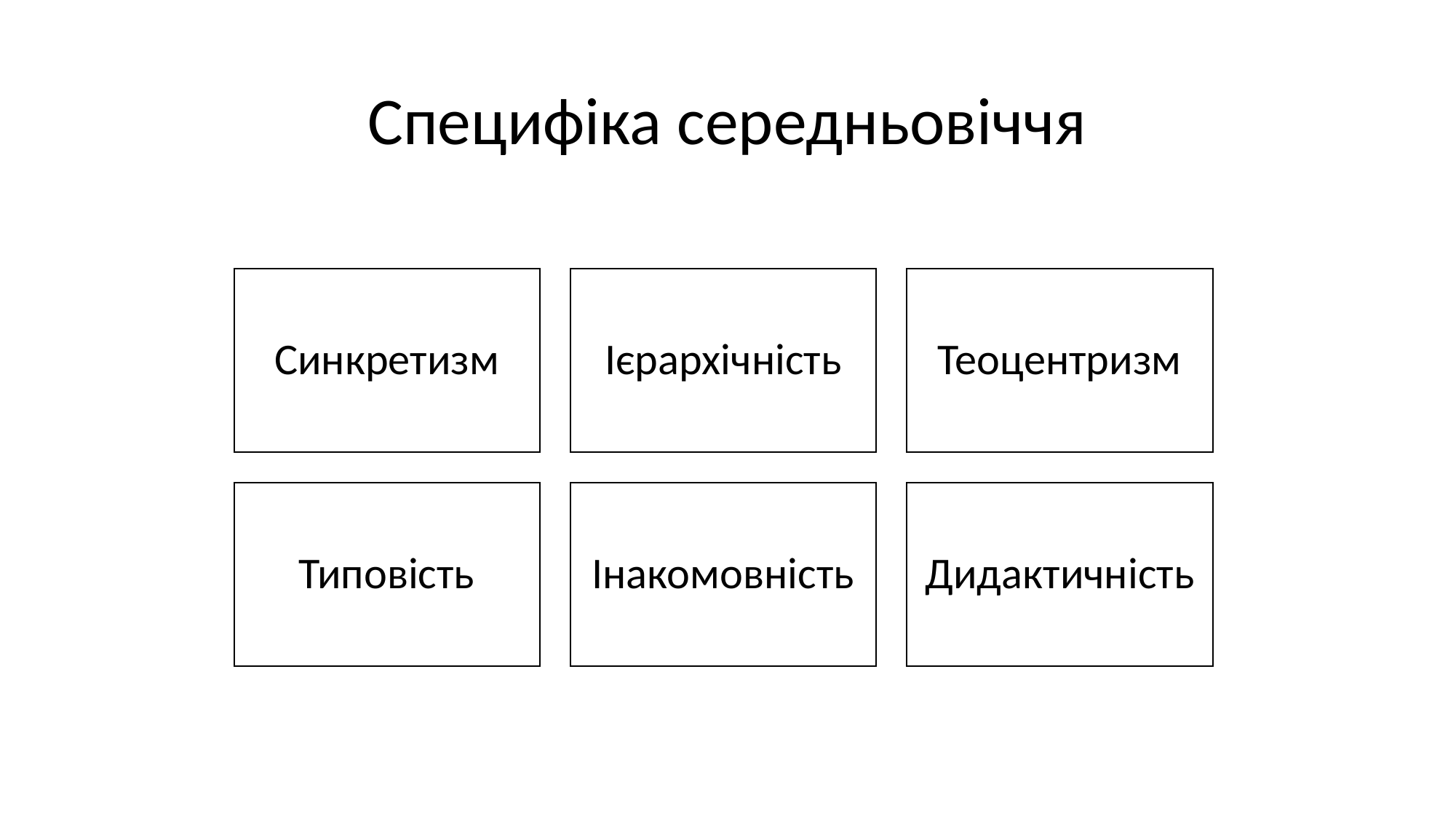

# Специфіка середньовіччя
Синкретизм
Ієрархічність
Теоцентризм
Типовість
Інакомовність
Дидактичність